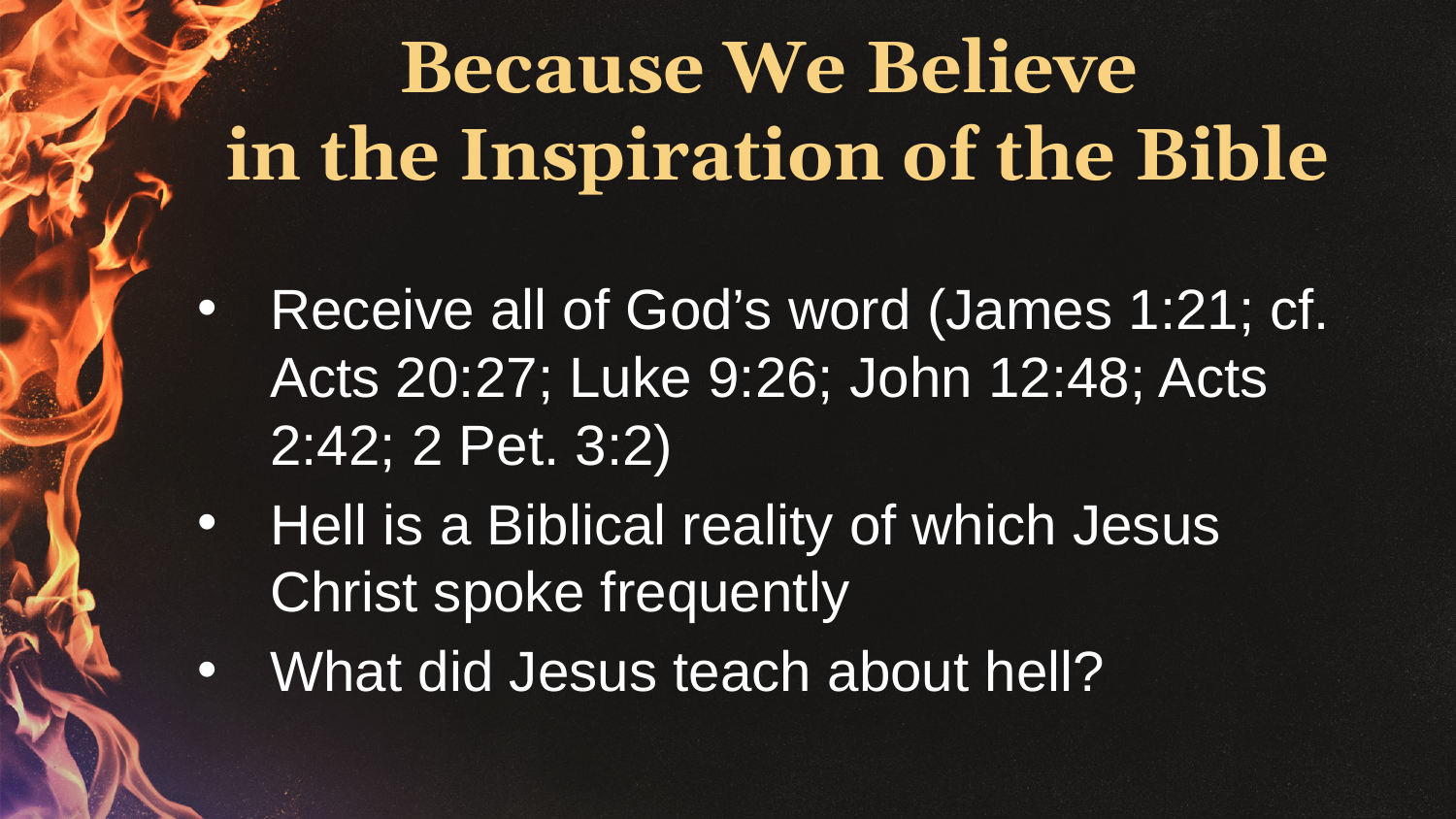

# Because We Believe in the Inspiration of the Bible
Receive all of God’s word (James 1:21; cf. Acts 20:27; Luke 9:26; John 12:48; Acts 2:42; 2 Pet. 3:2)
Hell is a Biblical reality of which Jesus Christ spoke frequently
What did Jesus teach about hell?